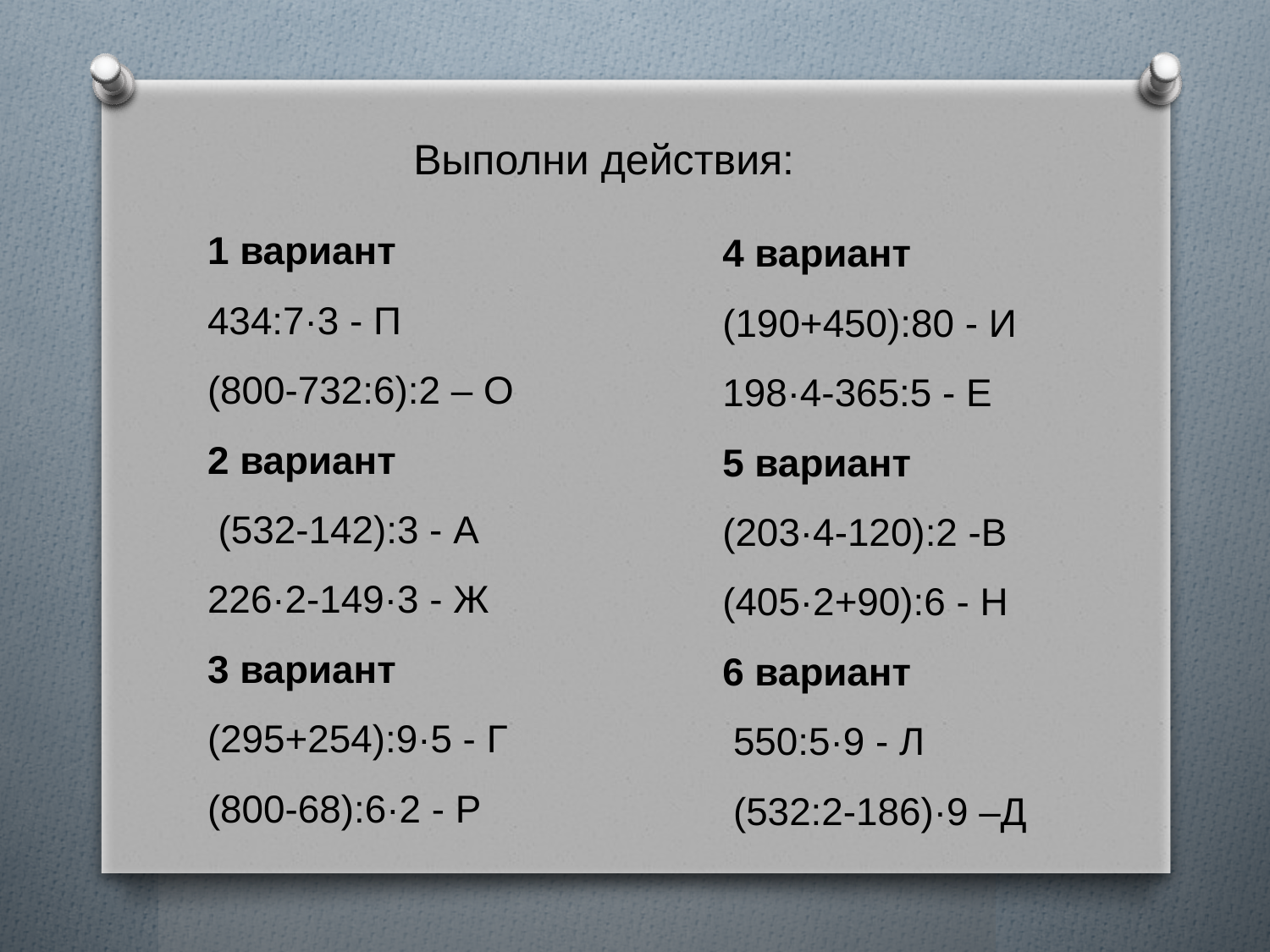

Выполни действия:
1 вариант
434:7·3 - П
(800-732:6):2 – О
2 вариант
 (532-142):3 - А
226·2-149·3 - Ж
3 вариант
(295+254):9·5 - Г
(800-68):6·2 - Р

4 вариант
(190+450):80 - И
198·4-365:5 - Е
5 вариант
(203·4-120):2 -В
(405·2+90):6 - Н
6 вариант
 550:5·9 - Л
 (532:2-186)·9 –Д